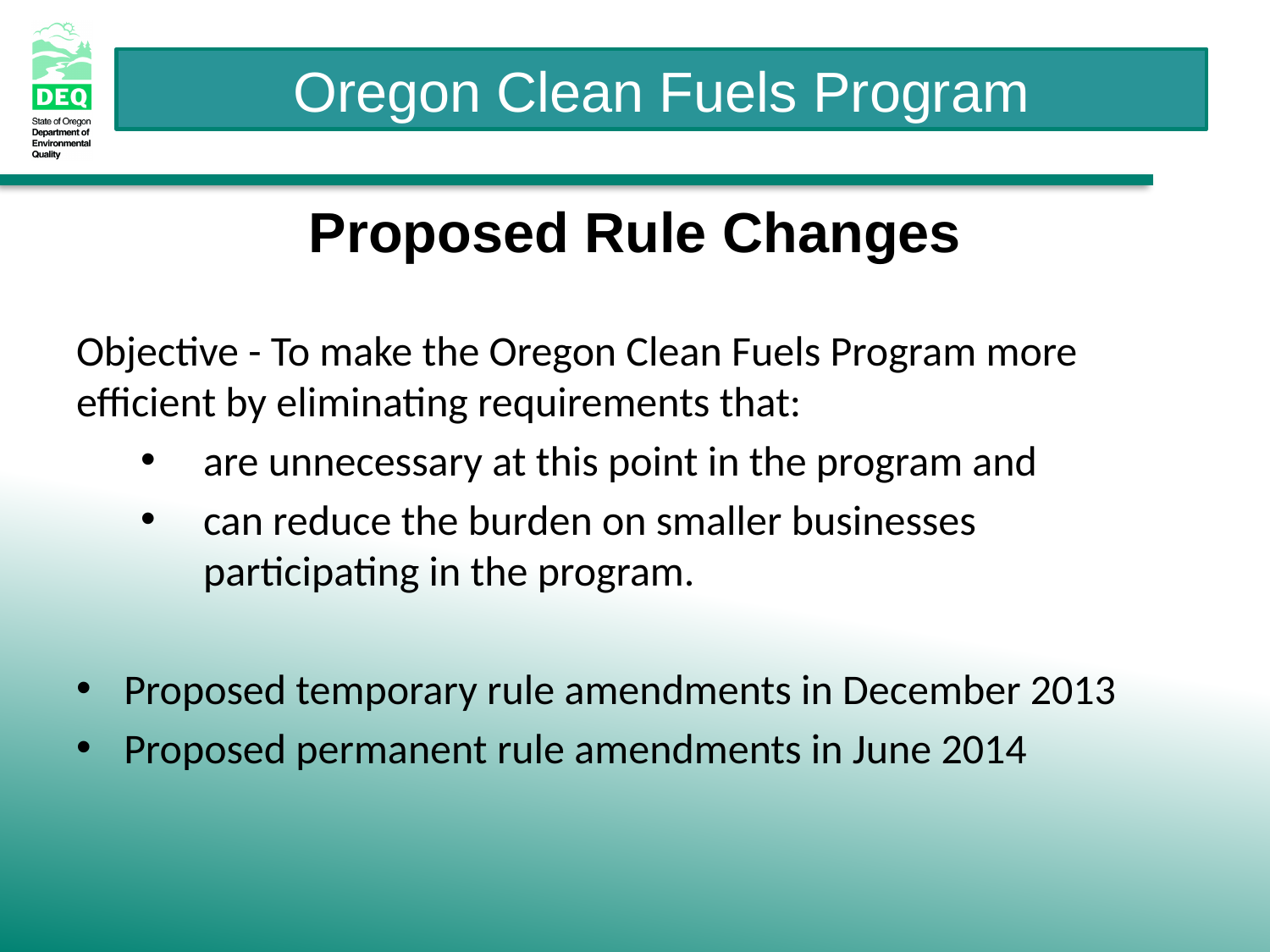

Proposed Rule Changes
Objective - To make the Oregon Clean Fuels Program more efficient by eliminating requirements that:
are unnecessary at this point in the program and
can reduce the burden on smaller businesses participating in the program.

Proposed temporary rule amendments in December 2013
Proposed permanent rule amendments in June 2014